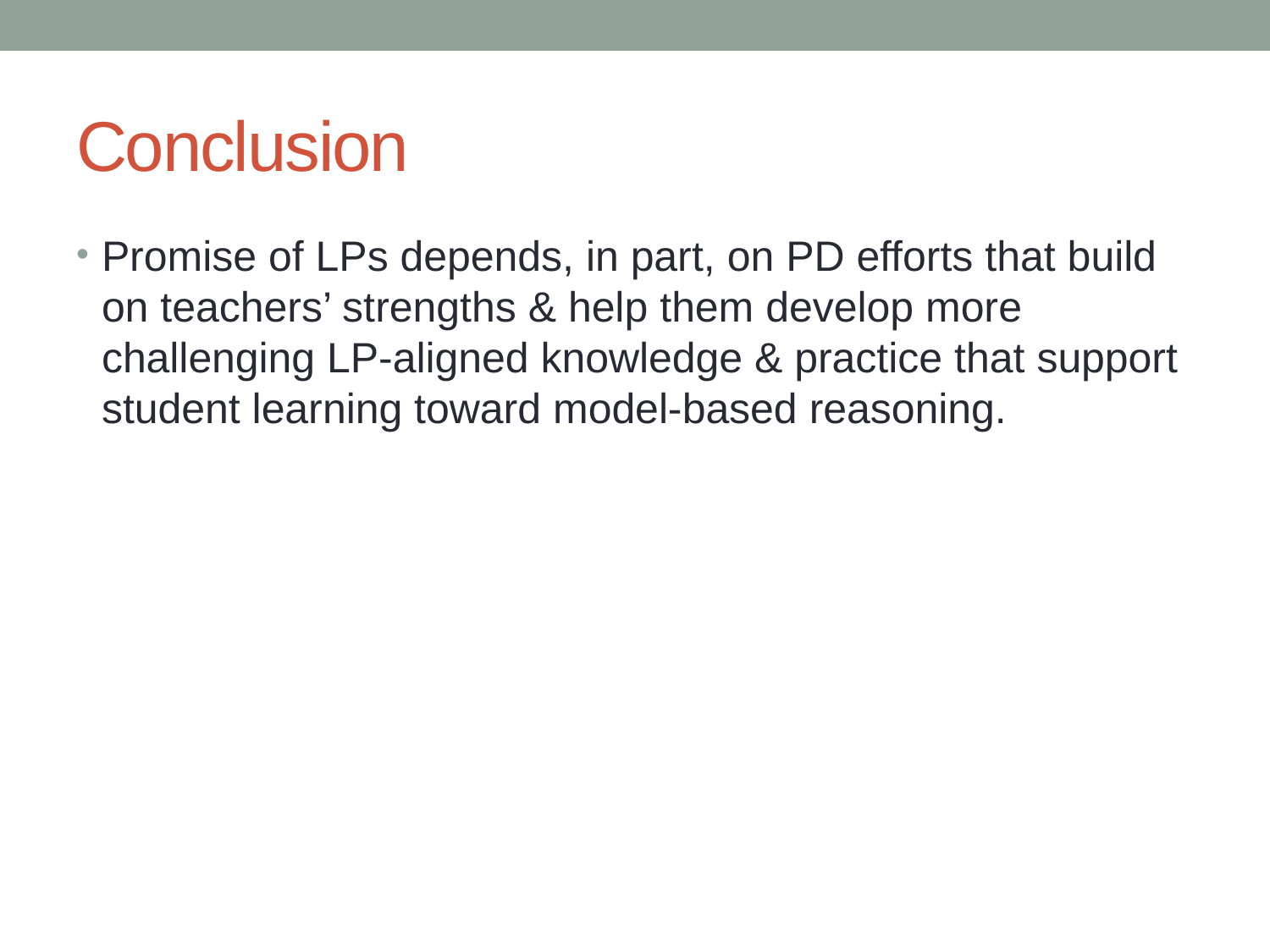

# Conclusion
Promise of LPs depends, in part, on PD efforts that build on teachers’ strengths & help them develop more challenging LP-aligned knowledge & practice that support student learning toward model-based reasoning.